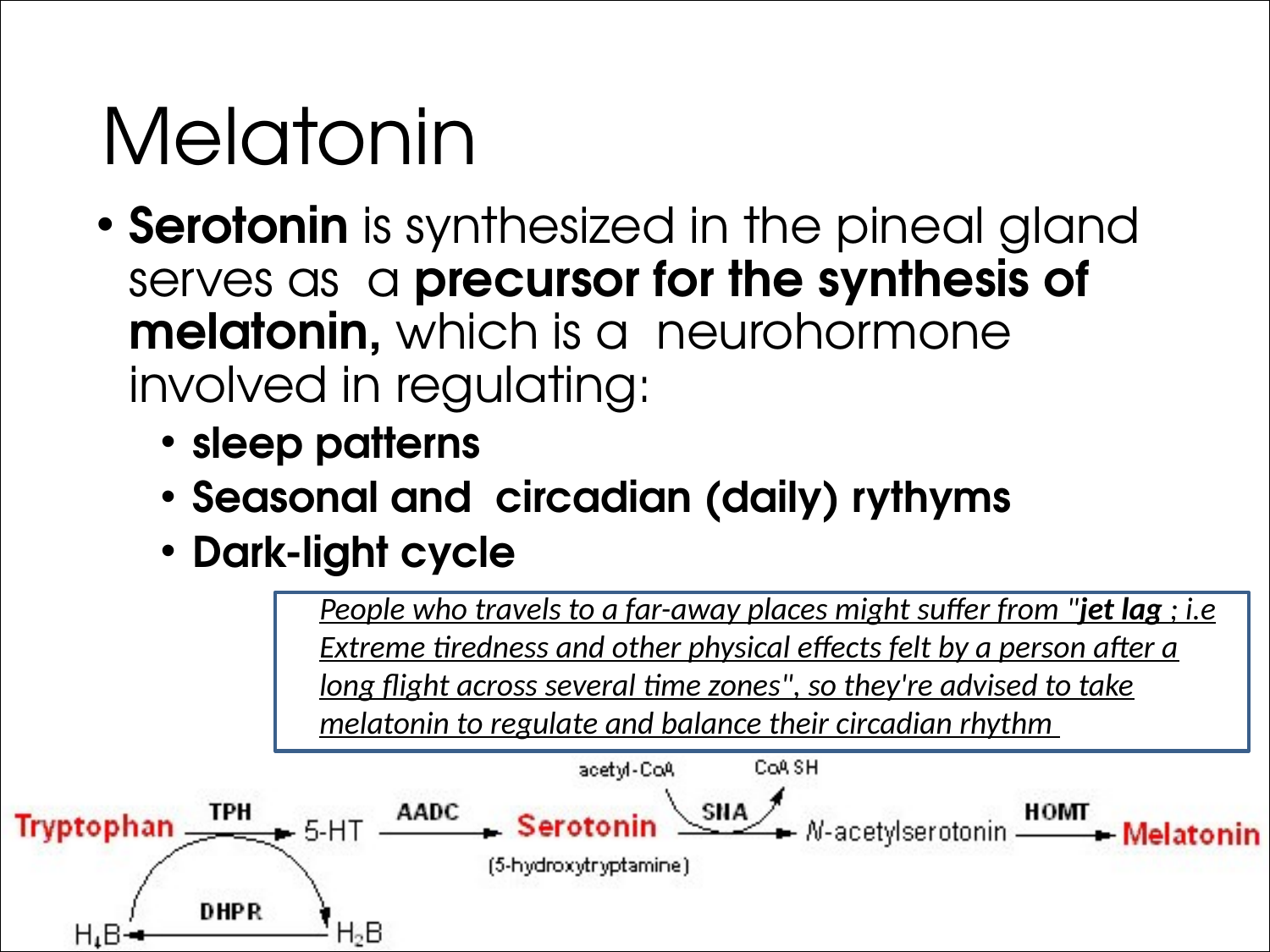

# Melatonin
Serotonin is synthesized in the pineal gland serves as  a precursor for the synthesis of melatonin, which is a  neurohormone involved in regulating:
sleep patterns
Seasonal and  circadian (daily) rythyms
Dark-light cycle
People who travels to a far-away places might suffer from "jet lag ; i.e Extreme tiredness and other physical effects felt by a person after a long flight across several time zones", so they're advised to take melatonin to regulate and balance their circadian rhythm